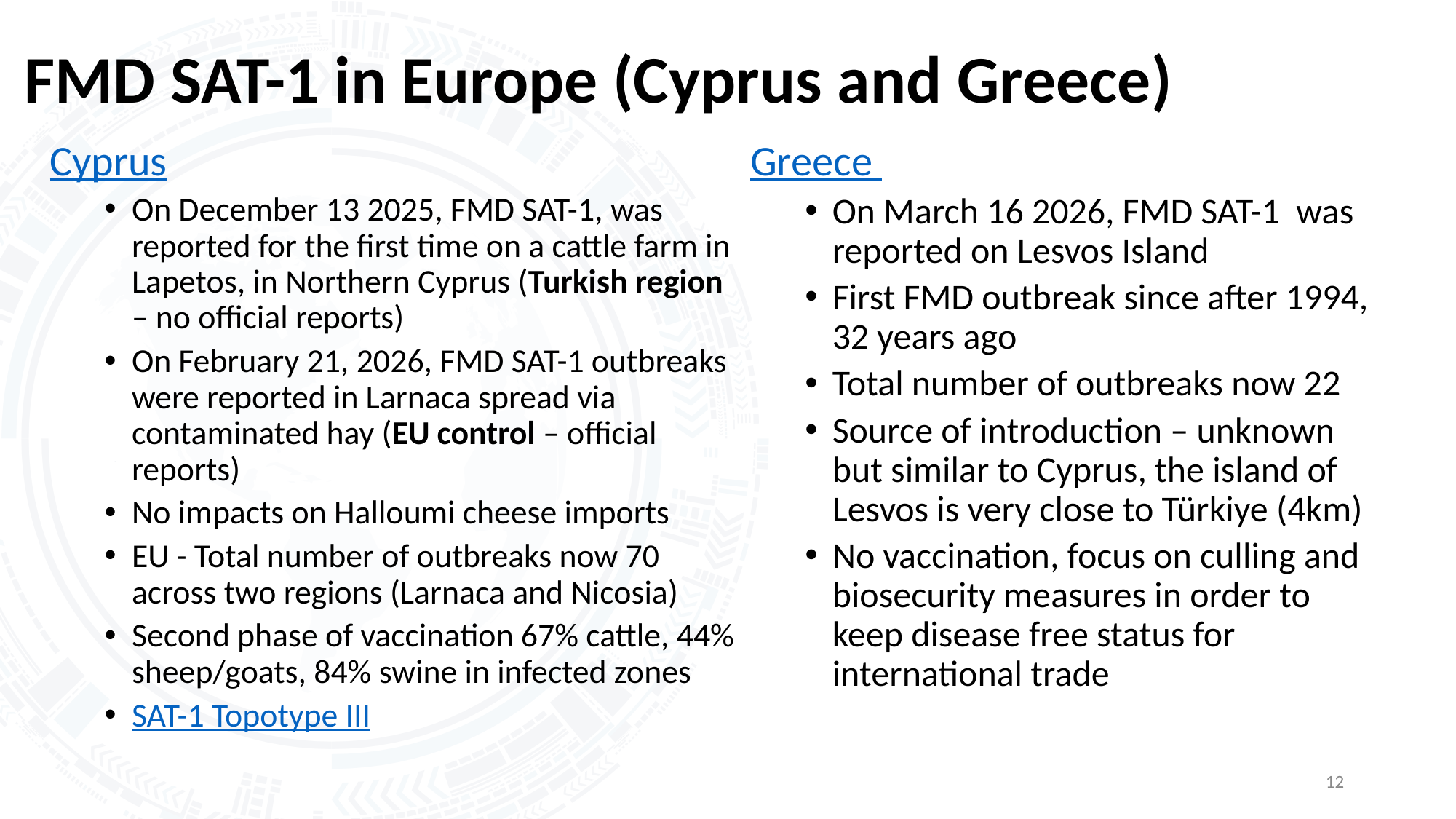

# FMD SAT-1 in Europe (Cyprus and Greece)
Cyprus
On December 13 2025, FMD SAT-1, was reported for the first time on a cattle farm in Lapetos, in Northern Cyprus (Turkish region – no official reports)
On February 21, 2026, FMD SAT-1 outbreaks were reported in Larnaca spread via contaminated hay (EU control – official reports)
No impacts on Halloumi cheese imports
EU - Total number of outbreaks now 70 across two regions (Larnaca and Nicosia)
Second phase of vaccination 67% cattle, 44% sheep/goats, 84% swine in infected zones
SAT-1 Topotype III
Greece
On March 16 2026, FMD SAT-1  was reported on Lesvos Island
First FMD outbreak since after 1994, 32 years ago
Total number of outbreaks now 22
Source of introduction – unknown but similar to Cyprus, the island of Lesvos is very close to Türkiye (4km)
No vaccination, focus on culling and biosecurity measures in order to keep disease free status for international trade

12